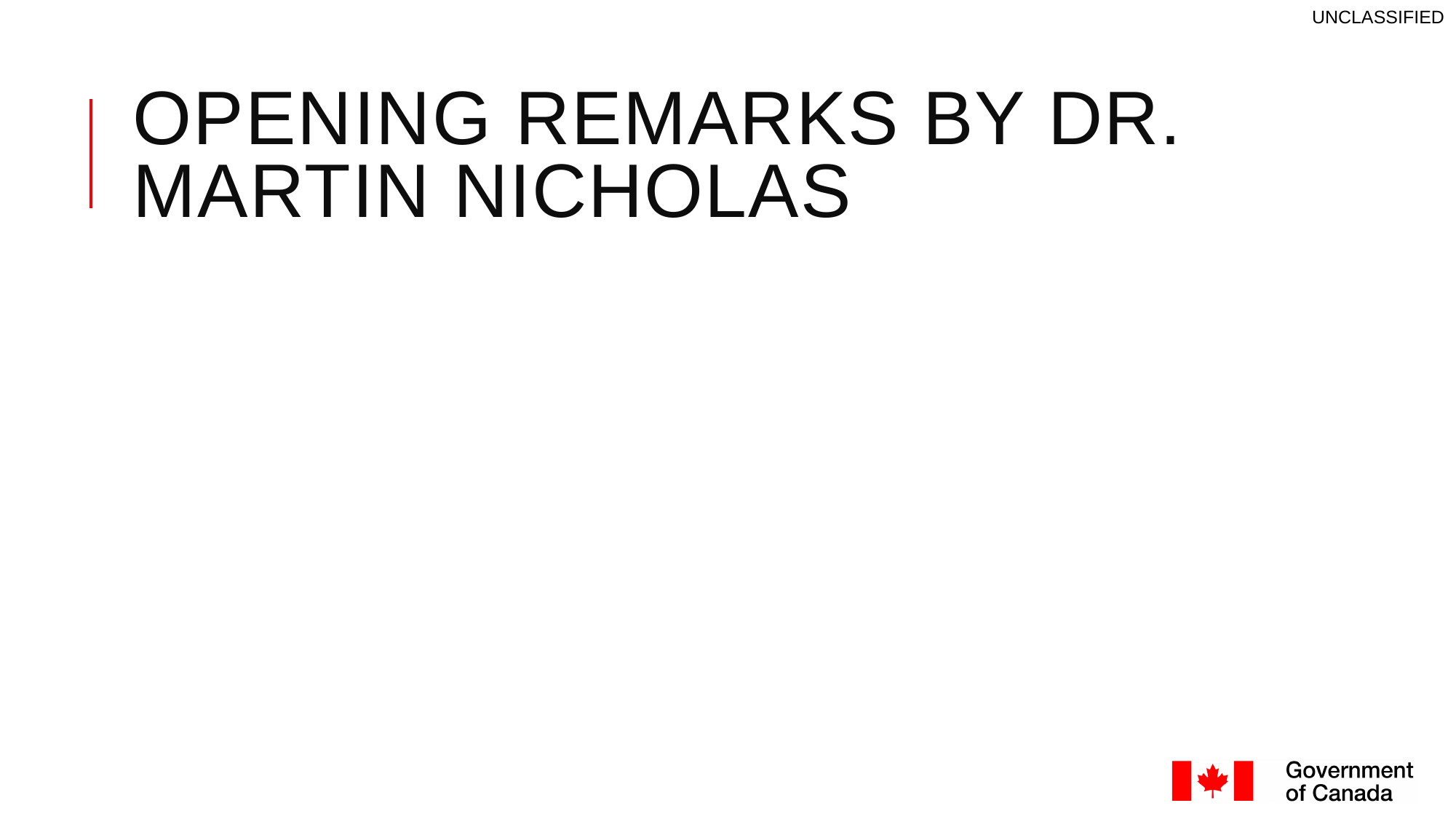

# Opening Remarks by Dr. Martin Nicholas